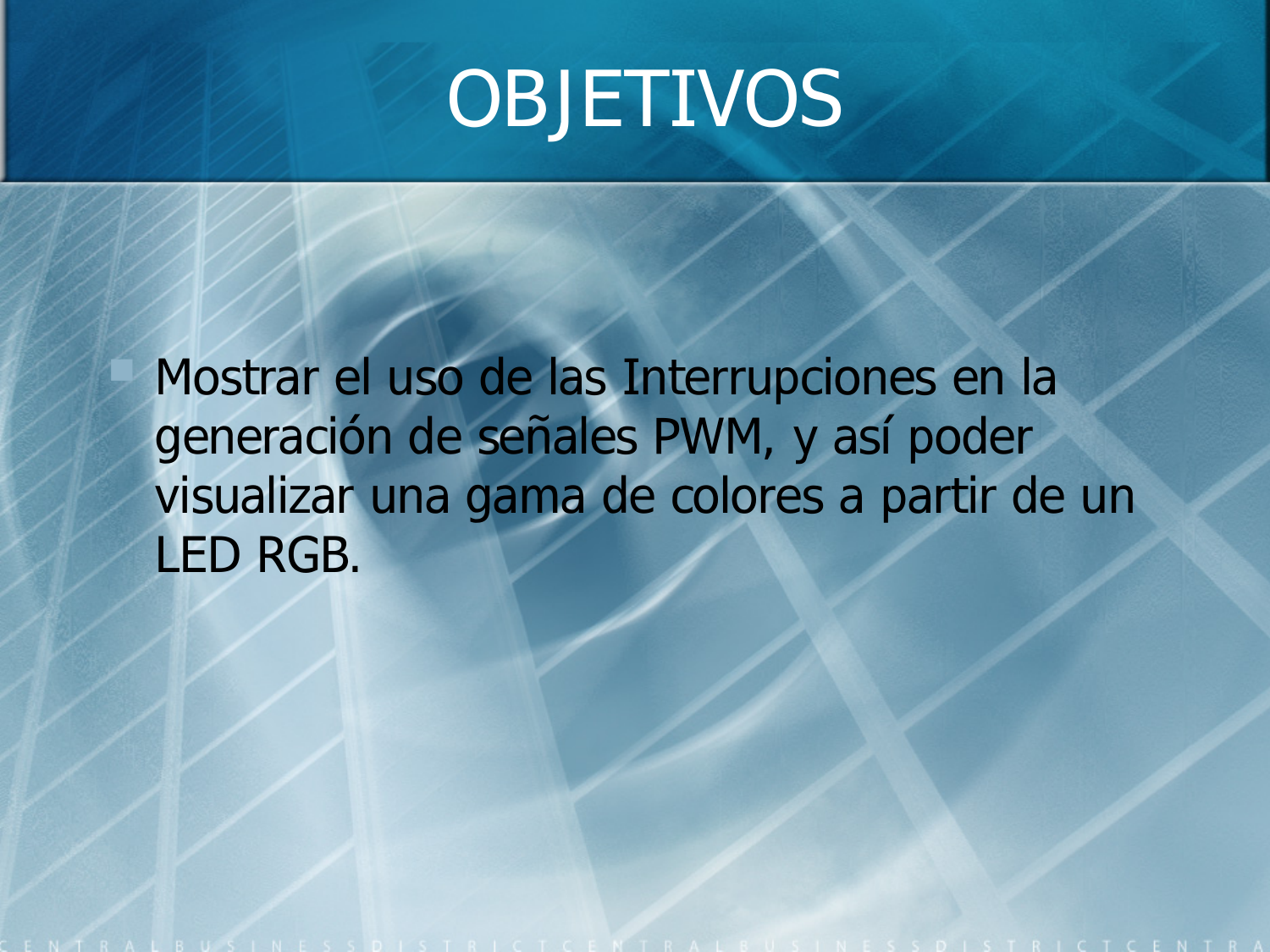

# OBJETIVOS

Mostrar el uso de las Interrupciones en la generación de señales PWM, y así poder visualizar una gama de colores a partir de un LED RGB.